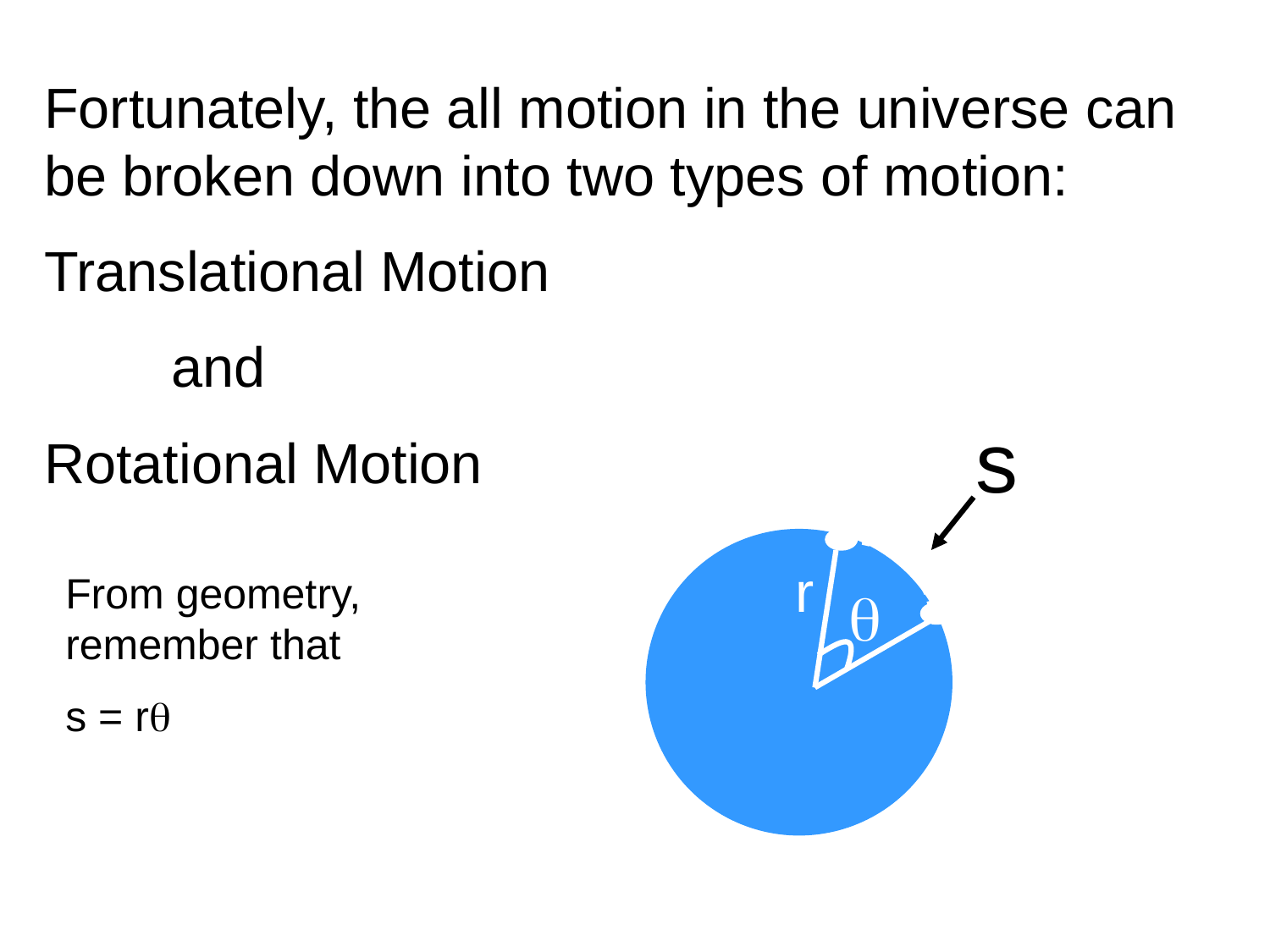

Fortunately, the all motion in the universe can be broken down into two types of motion:
Translational Motion
	and
Rotational Motion
s

r

From geometry, remember that
s = rθ
θ